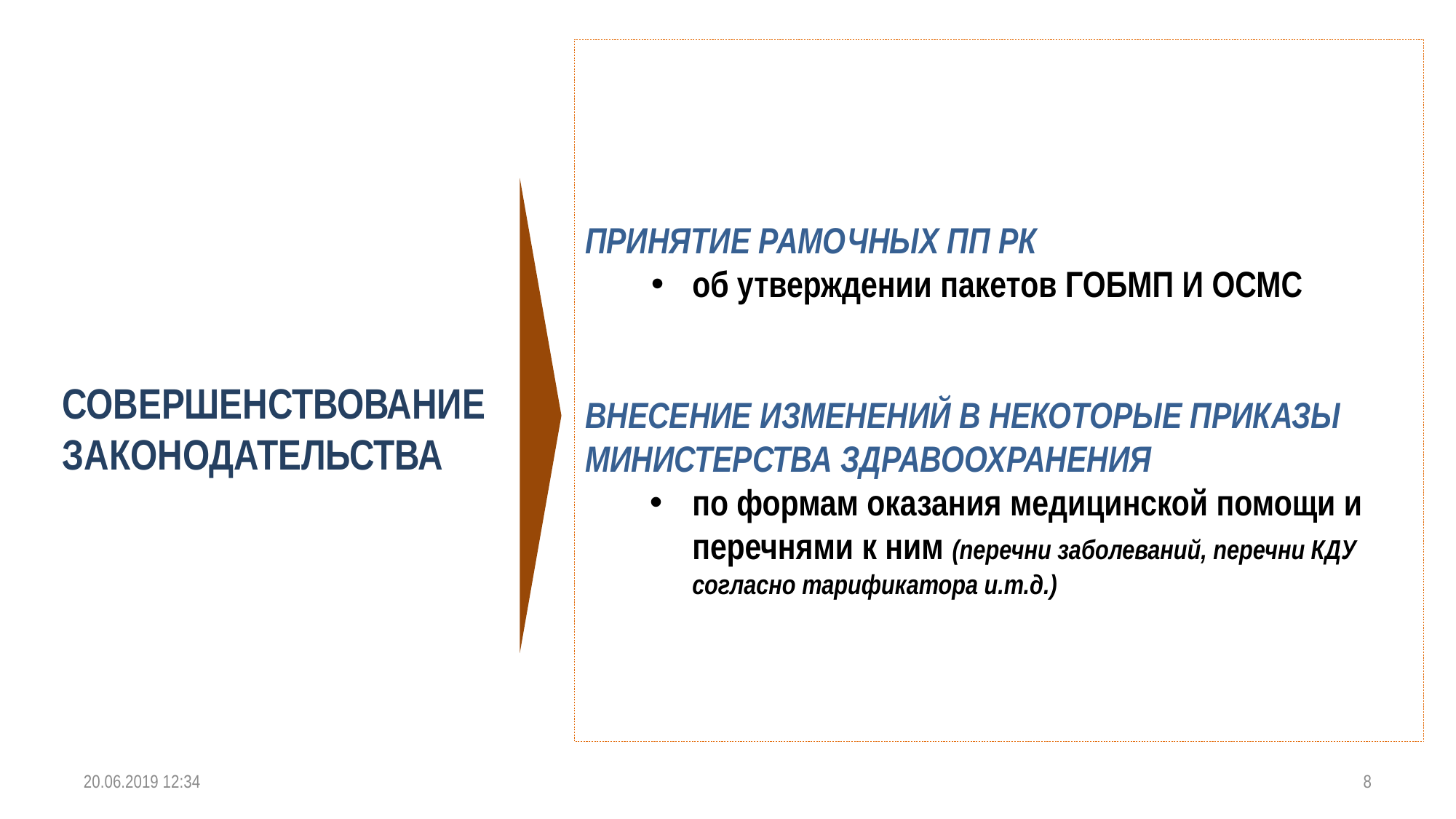

ПРИНЯТИЕ РАМОЧНЫХ ПП РК
об утверждении пакетов ГОБМП И ОСМС

ВНЕСЕНИЕ ИЗМЕНЕНИЙ В НЕКОТОРЫЕ ПРИКАЗЫ МИНИСТЕРСТВА ЗДРАВООХРАНЕНИЯ
по формам оказания медицинской помощи и перечнями к ним (перечни заболеваний, перечни КДУ согласно тарификатора и.т.д.)
СОВЕРШЕНСТВОВАНИЕ ЗАКОНОДАТЕЛЬСТВА

8
20.06.2019 12:34